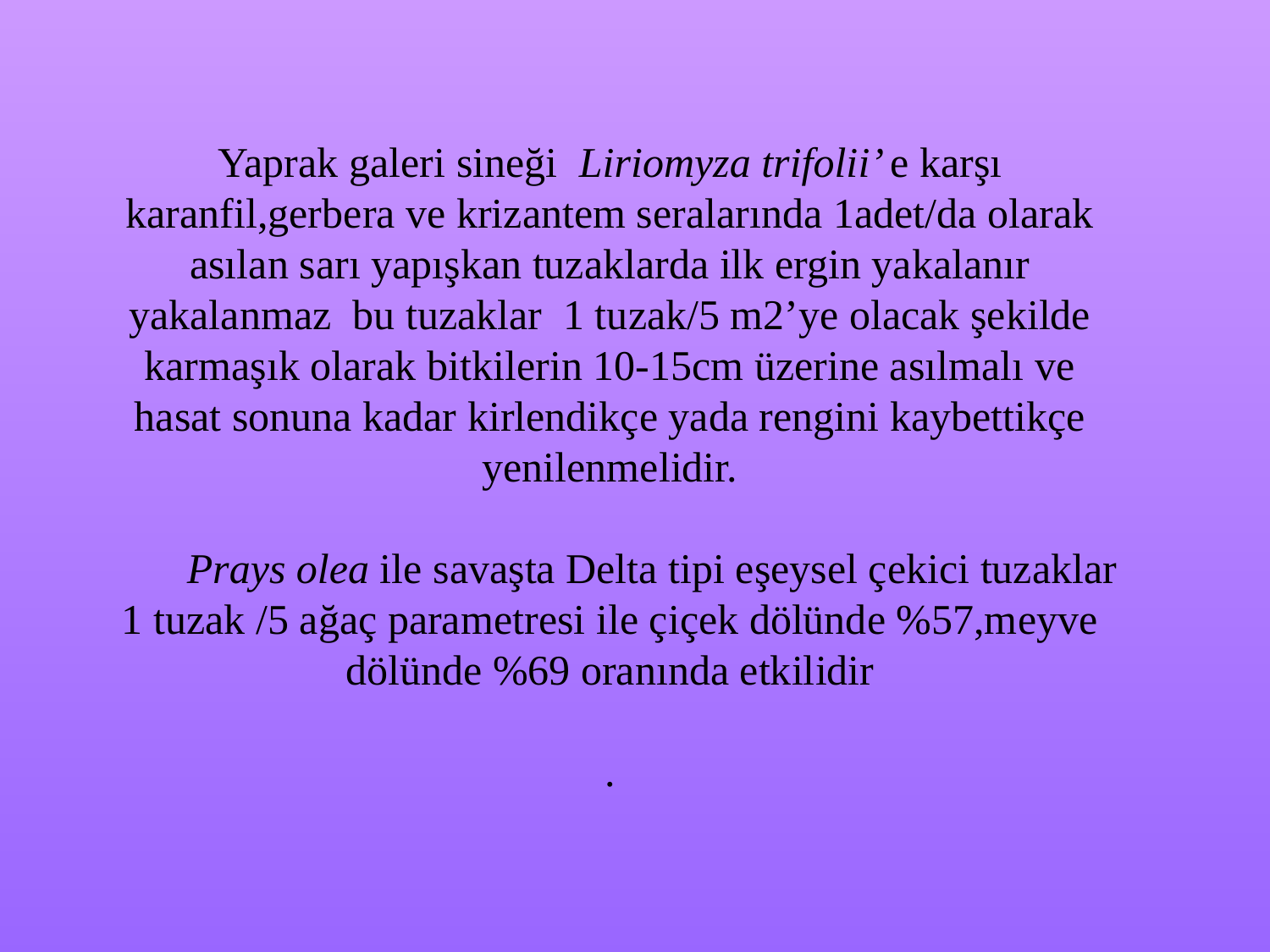

Yaprak galeri sineği  Liriomyza trifolii’ e karşı karanfil,gerbera ve krizantem seralarında 1adet/da olarak asılan sarı yapışkan tuzaklarda ilk ergin yakalanır yakalanmaz  bu tuzaklar  1 tuzak/5 m2’ye olacak şekilde karmaşık olarak bitkilerin 10-15cm üzerine asılmalı ve hasat sonuna kadar kirlendikçe yada rengini kaybettikçe yenilenmelidir.

        Prays olea ile savaşta Delta tipi eşeysel çekici tuzaklar 1 tuzak /5 ağaç parametresi ile çiçek dölünde %57,meyve dölünde %69 oranında etkilidir

.